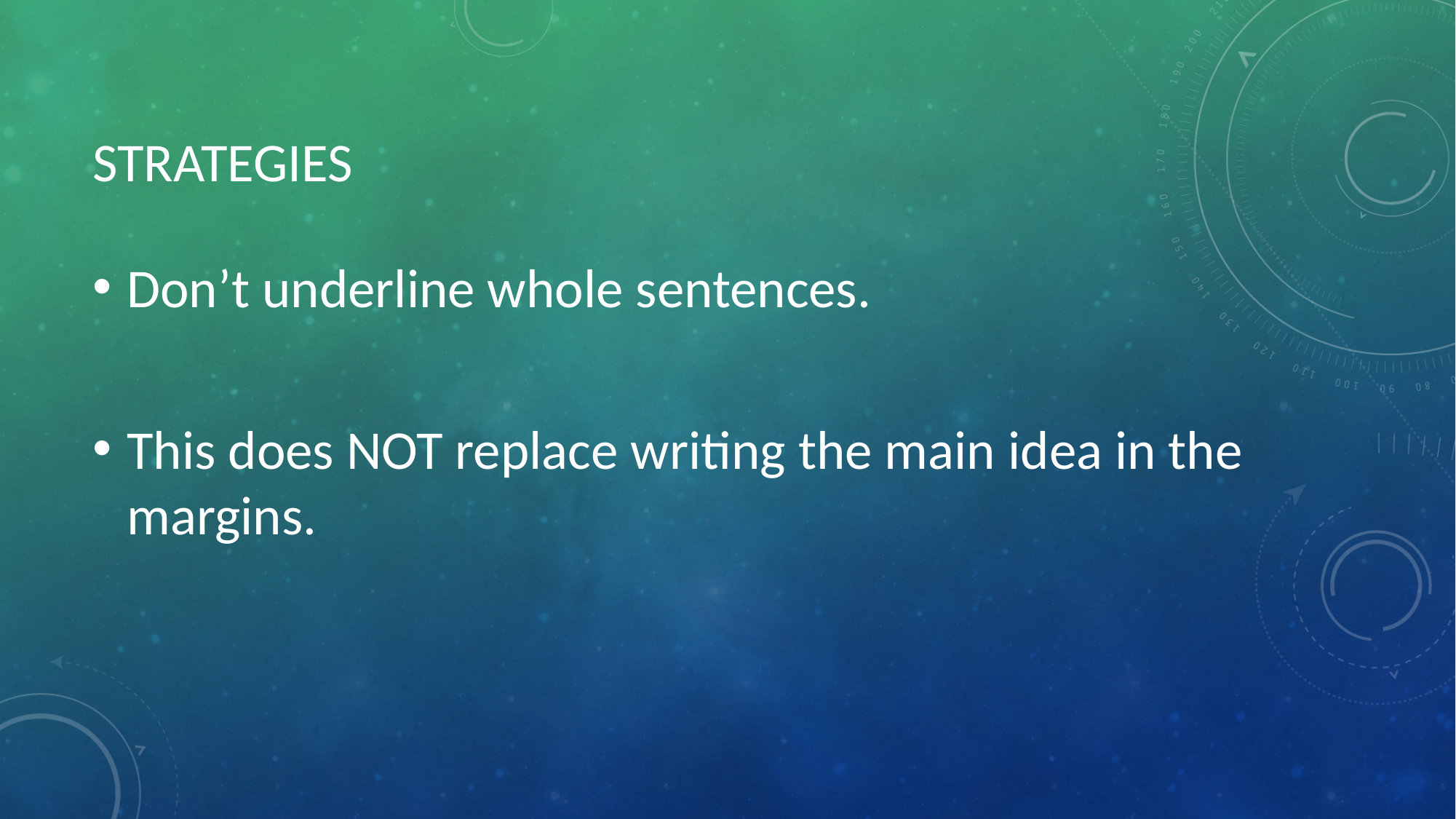

# Strategies
Don’t underline whole sentences.

This does NOT replace writing the main idea in the margins.